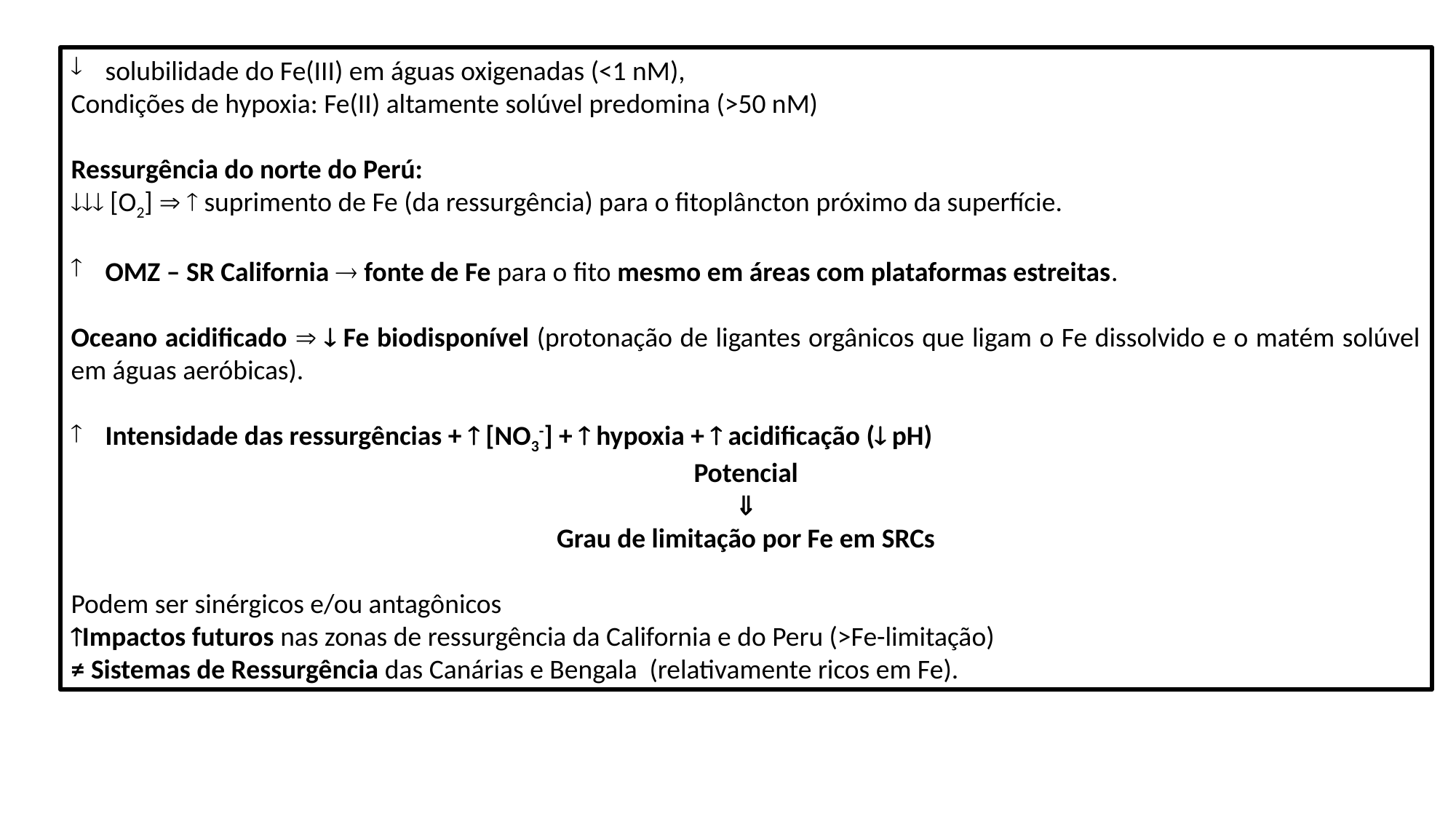

solubilidade do Fe(III) em águas oxigenadas (<1 nM),
Condições de hypoxia: Fe(II) altamente solúvel predomina (>50 nM)

Ressurgência do norte do Perú:
↓↓↓ [O2] ⇒ ↑ suprimento de Fe (da ressurgência) para o fitoplâncton próximo da superfície.

OMZ – SR California → fonte de Fe para o fito mesmo em áreas com plataformas estreitas.

Oceano acidificado ⇒ ↓ Fe biodisponível (protonação de ligantes orgânicos que ligam o Fe dissolvido e o matém solúvel em águas aeróbicas).

Intensidade das ressurgências + ↑ [NO3-] + ↑ hypoxia + ↑ acidificação (↓ pH)
Potencial
⇓
Grau de limitação por Fe em SRCs

Podem ser sinérgicos e/ou antagônicos
↑Impactos futuros nas zonas de ressurgência da California e do Peru (>Fe-limitação)
≠ Sistemas de Ressurgência das Canárias e Bengala  (relativamente ricos em Fe).